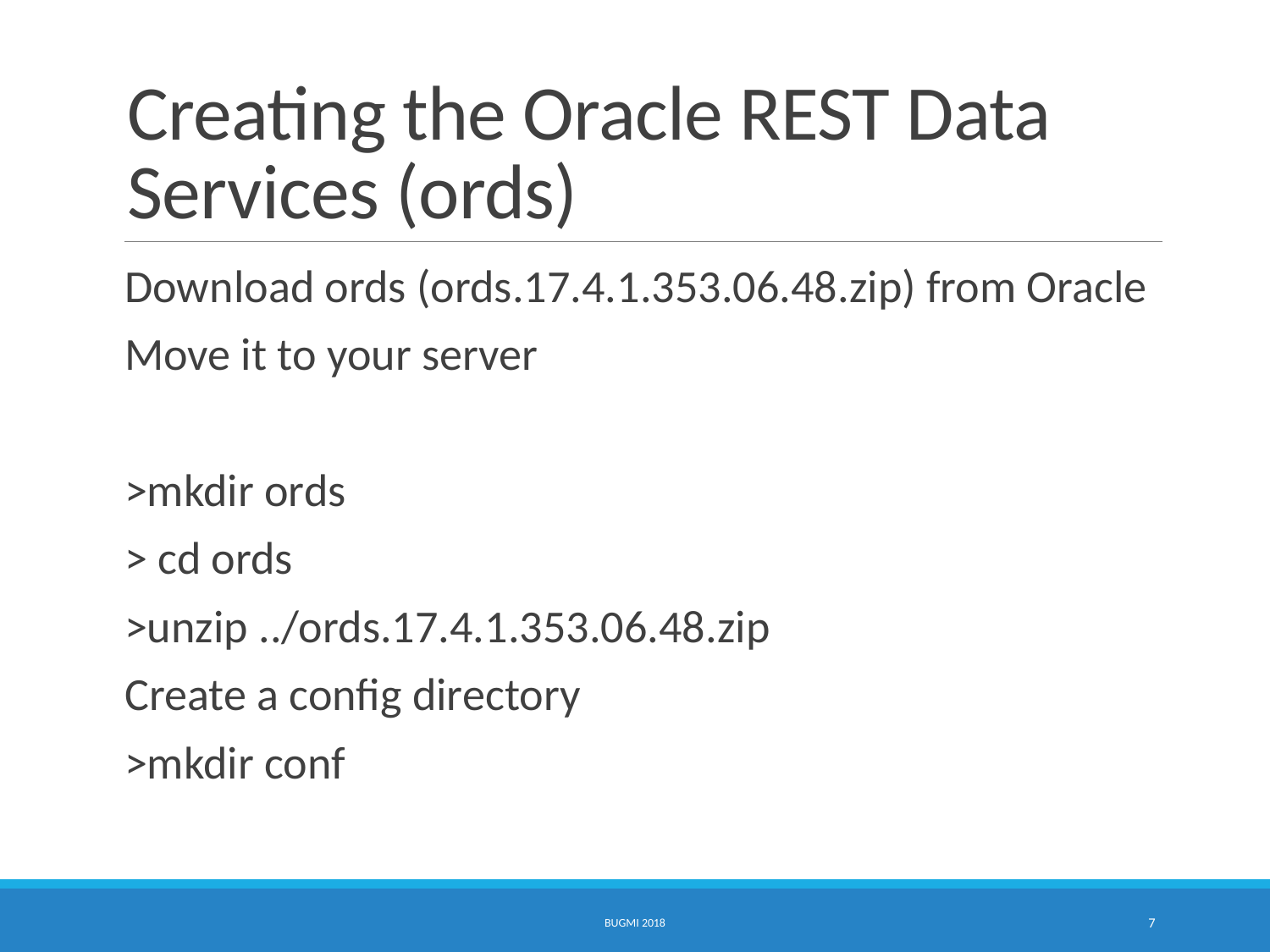

# Creating the Oracle REST Data Services (ords)
Download ords (ords.17.4.1.353.06.48.zip) from Oracle
Move it to your server

>mkdir ords
> cd ords
>unzip ../ords.17.4.1.353.06.48.zip
Create a config directory
>mkdir conf
BUGMI 2018
7